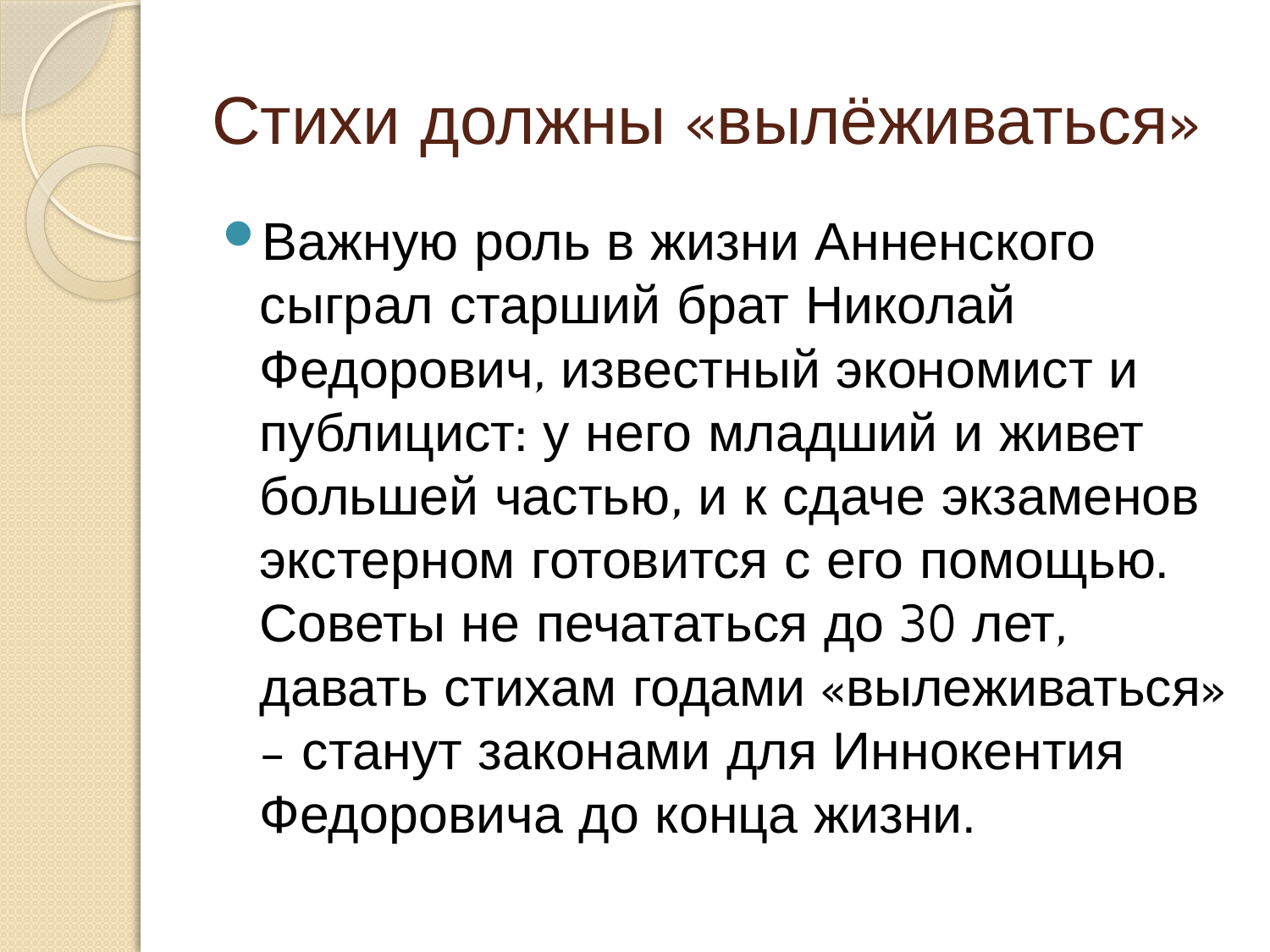

# Стихи должны «вылёживаться»
Важную роль в жизни Анненского сыграл старший брат Николай Федорович, известный экономист и публицист: у него младший и живет большей частью, и к сдаче экзаменов экстерном готовится с его помощью. Советы не печататься до 30 лет, давать стихам годами «вылеживаться» – станут законами для Иннокентия Федоровича до конца жизни.